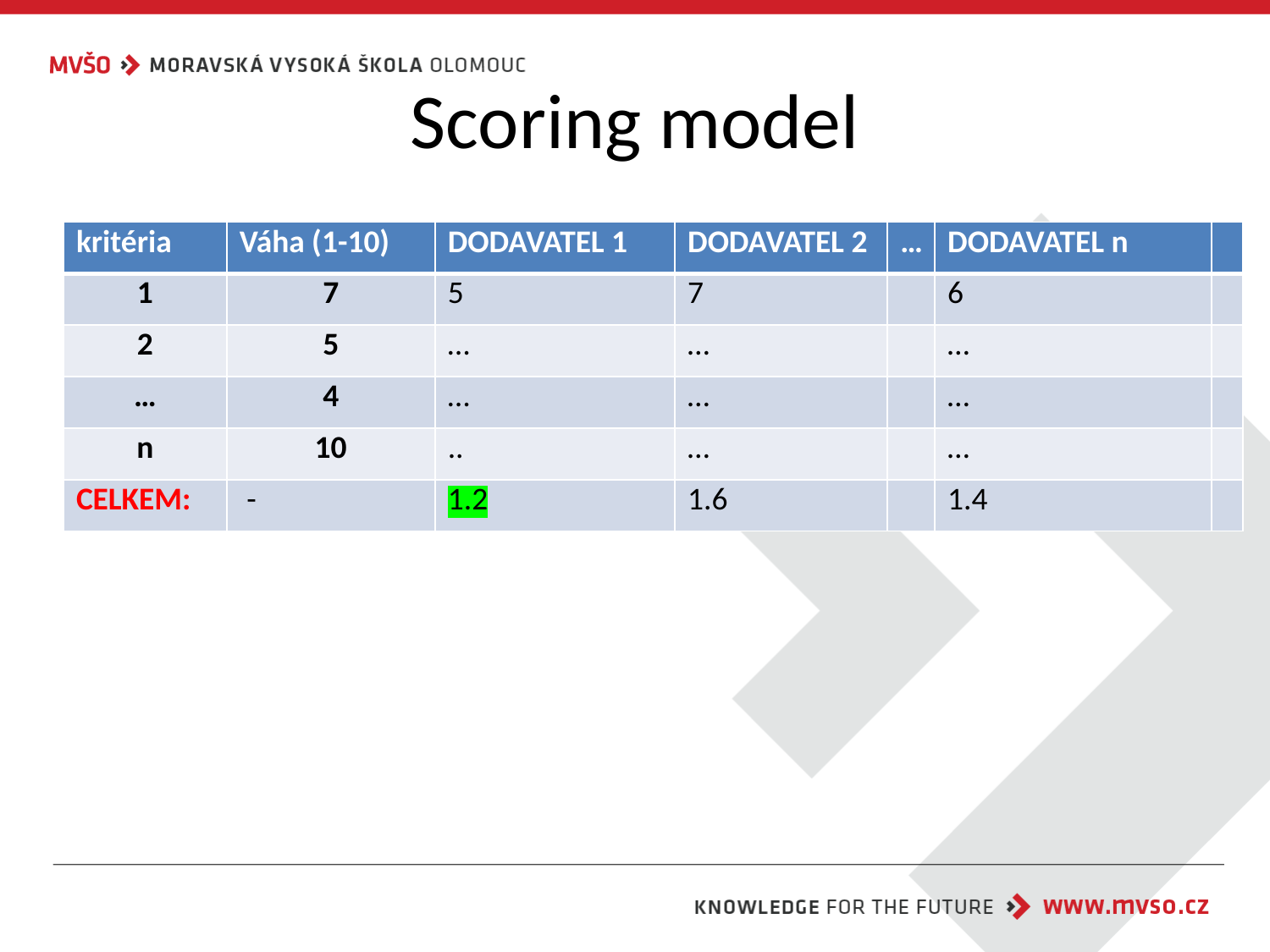

# Scoring model
| kritéria | Váha (1-10) | DODAVATEL 1 | DODAVATEL 2 | … | DODAVATEL n |  |
| --- | --- | --- | --- | --- | --- | --- |
| 1 | 7 | 5 | 7 |  | 6 |  |
| 2 | 5 | … | … |  | … |  |
| … | 4 | … | … |  | … |  |
| n | 10 | .. | … |  | … |  |
| CELKEM: | - | 1.2 | 1.6 |  | 1.4 |  |